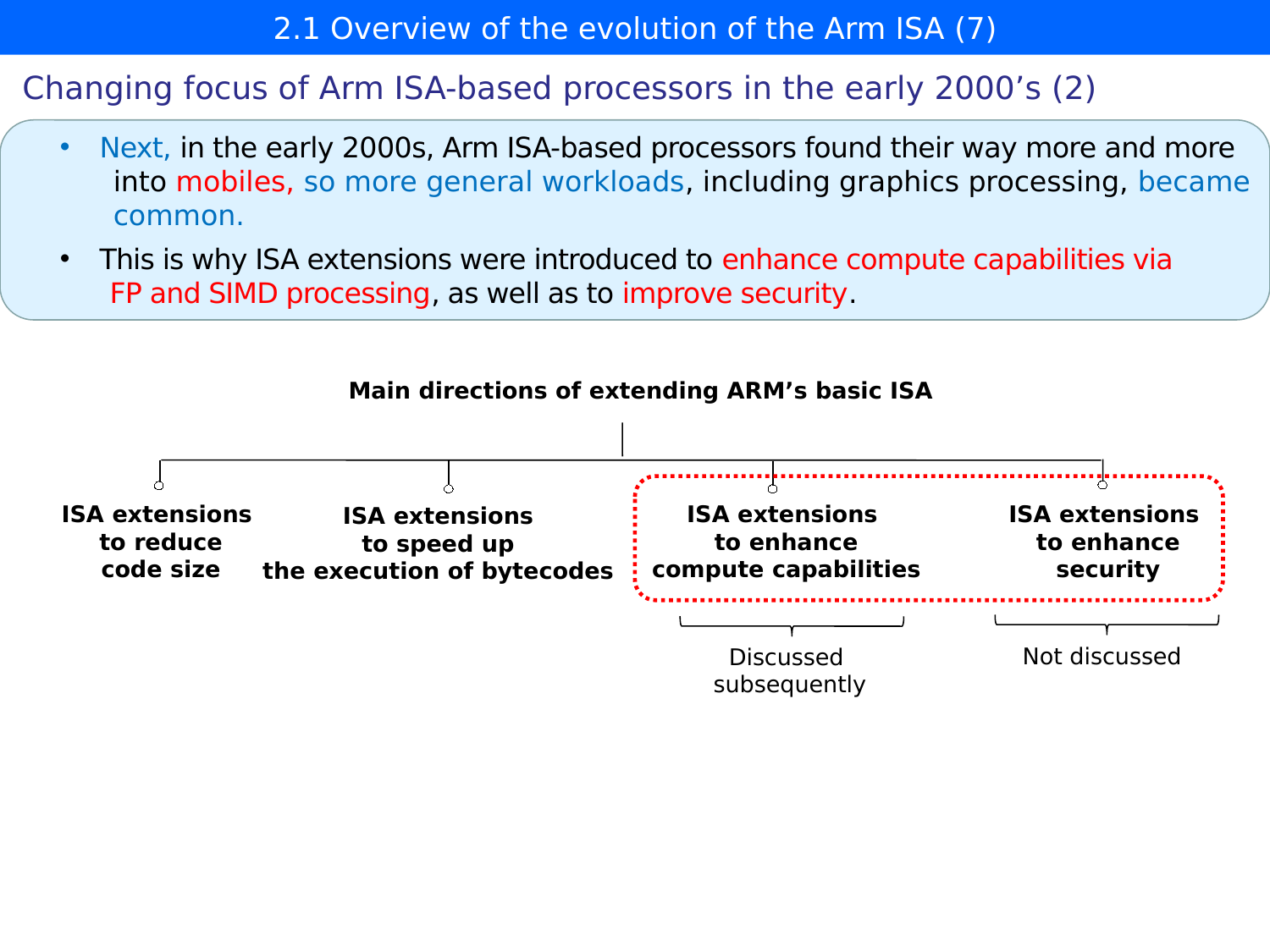

# 2.1 Overview of the evolution of the Arm ISA (7)
Changing focus of Arm ISA-based processors in the early 2000’s (2)

Next, in the early 2000s, Arm ISA-based processors found their way more and more
      into mobiles, so more general workloads, including graphics processing, became
      common.
This is why ISA extensions were introduced to enhance compute capabilities via
      FP and SIMD processing, as well as to improve security.
Main directions of extending ARM’s basic ISA

ISA extensions
 to reduce
 code size
ISA extensions
 to enhance
 compute capabilities
ISA extensions
 to enhance
 security
ISA extensions
 to speed up
the execution of bytecodes

Not discussed
Discussed
subsequently